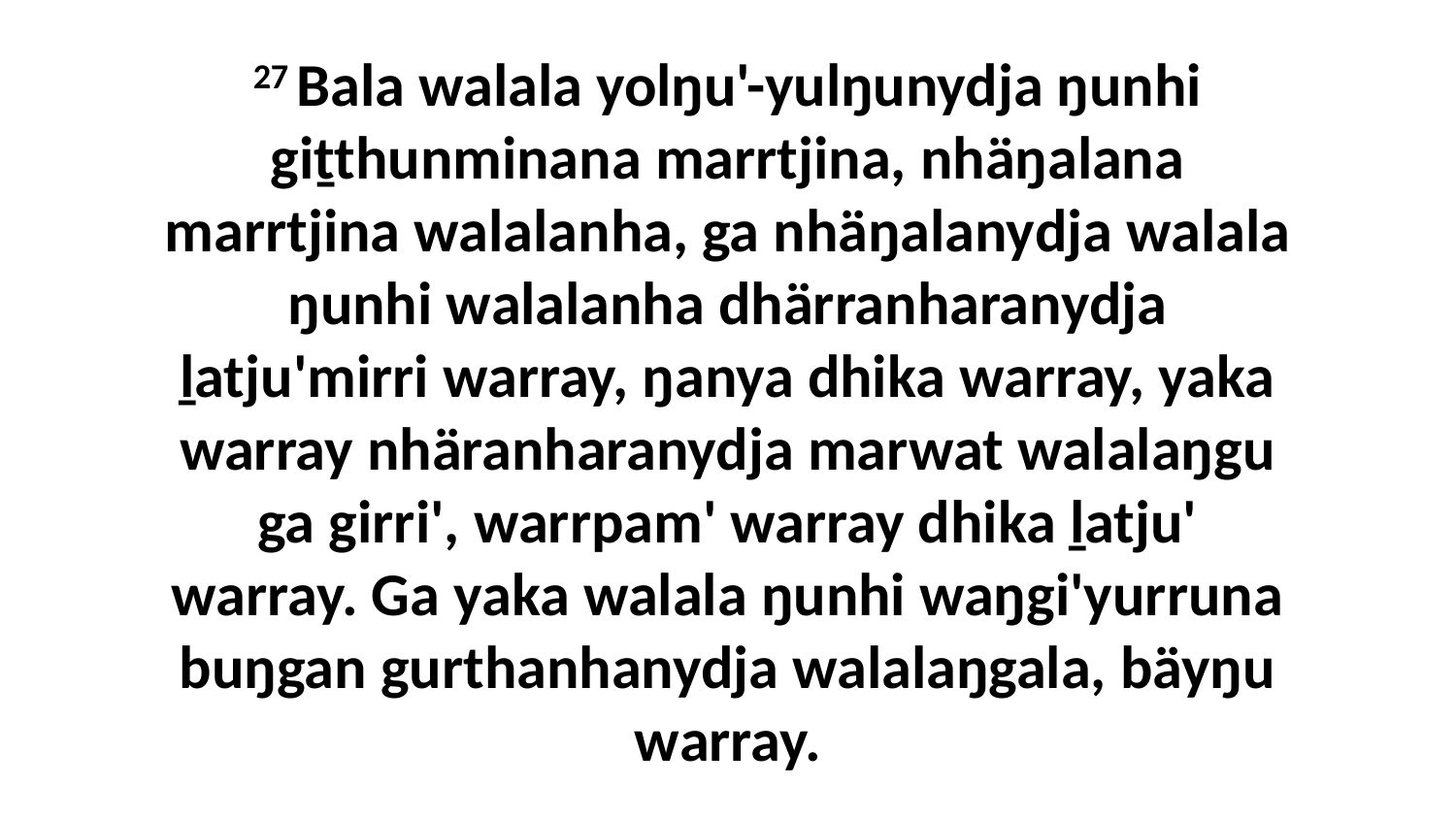

27 Bala walala yolŋu'-yulŋunydja ŋunhi giṯthunminana marrtjina, nhäŋalana marrtjina walalanha, ga nhäŋalanydja walala ŋunhi walalanha dhärranharanydja ḻatju'mirri warray, ŋanya dhika warray, yaka warray nhäranharanydja marwat walalaŋgu ga girri', warrpam' warray dhika ḻatju' warray. Ga yaka walala ŋunhi waŋgi'yurruna buŋgan gurthanhanydja walalaŋgala, bäyŋu warray.